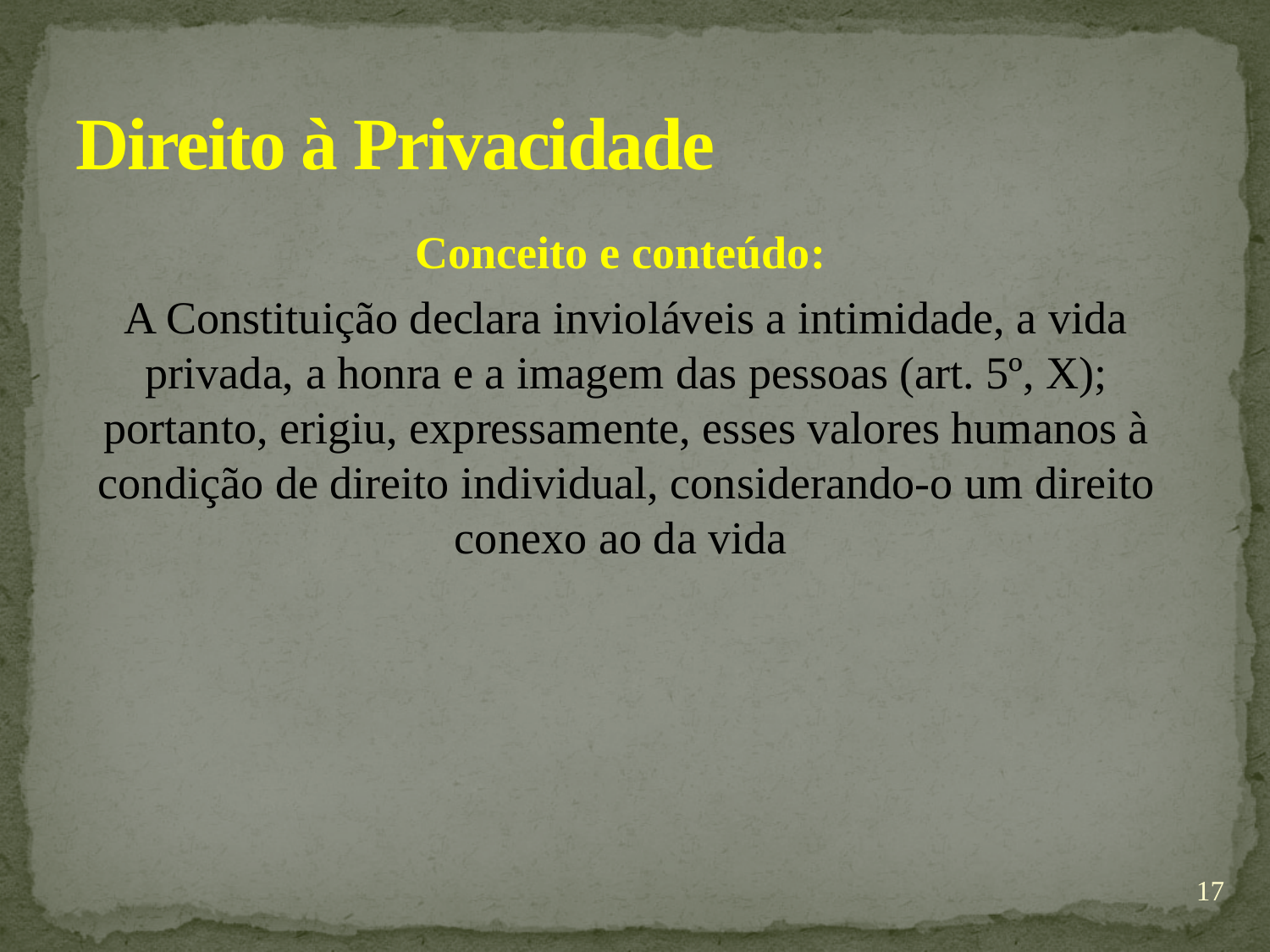

# Direito à Privacidade
Conceito e conteúdo:
A Constituição declara invioláveis a intimidade, a vida privada, a honra e a imagem das pessoas (art. 5º, X); portanto, erigiu, expressamente, esses valores humanos à condição de direito individual, considerando-o um direito conexo ao da vida
17